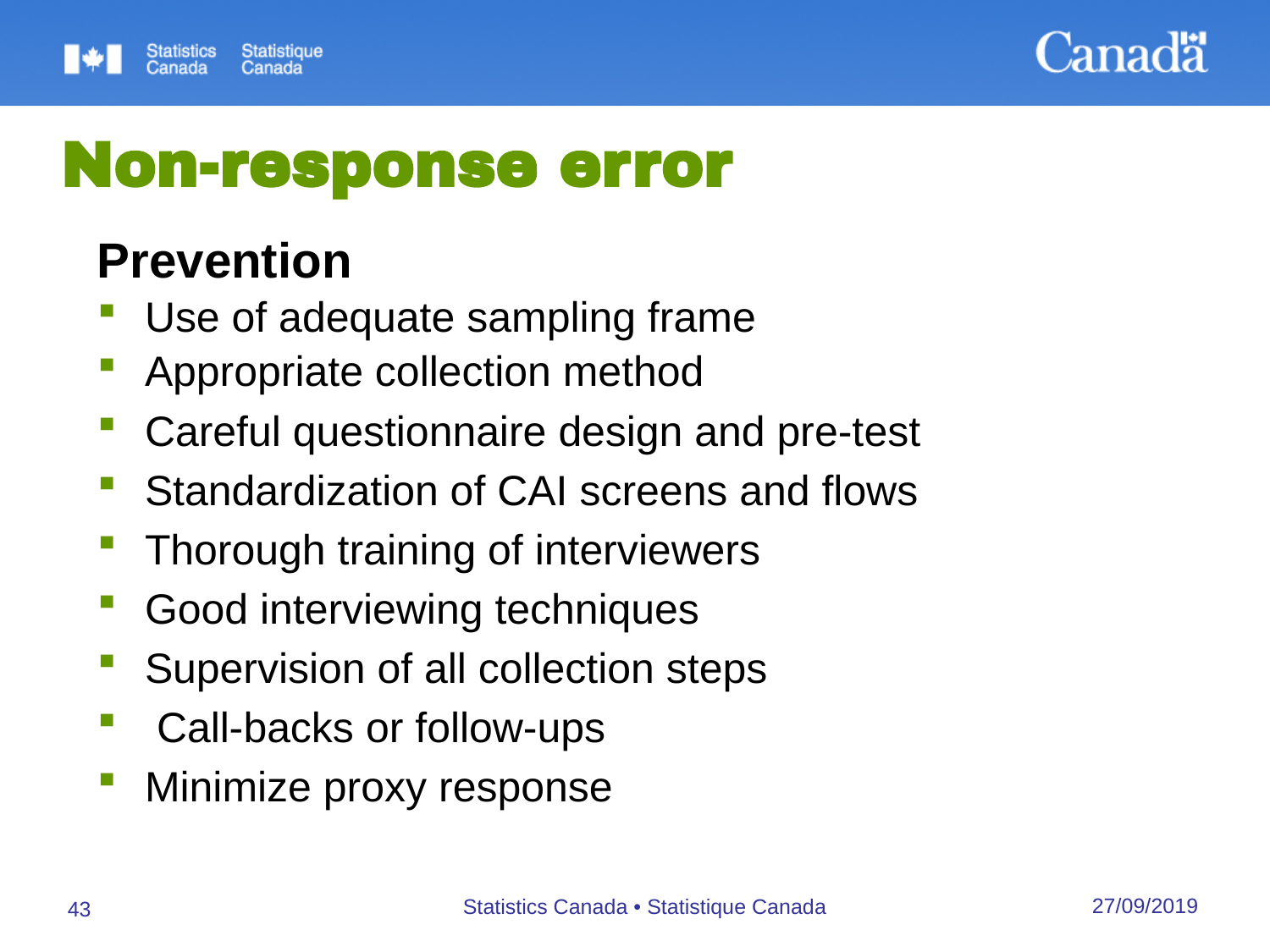

# Non-response error
Prevention
Use of adequate sampling frame
Appropriate collection method
Careful questionnaire design and pre-test
Standardization of CAI screens and flows
Thorough training of interviewers
Good interviewing techniques
Supervision of all collection steps
 Call-backs or follow-ups
Minimize proxy response
27/09/2019
Statistics Canada • Statistique Canada
43